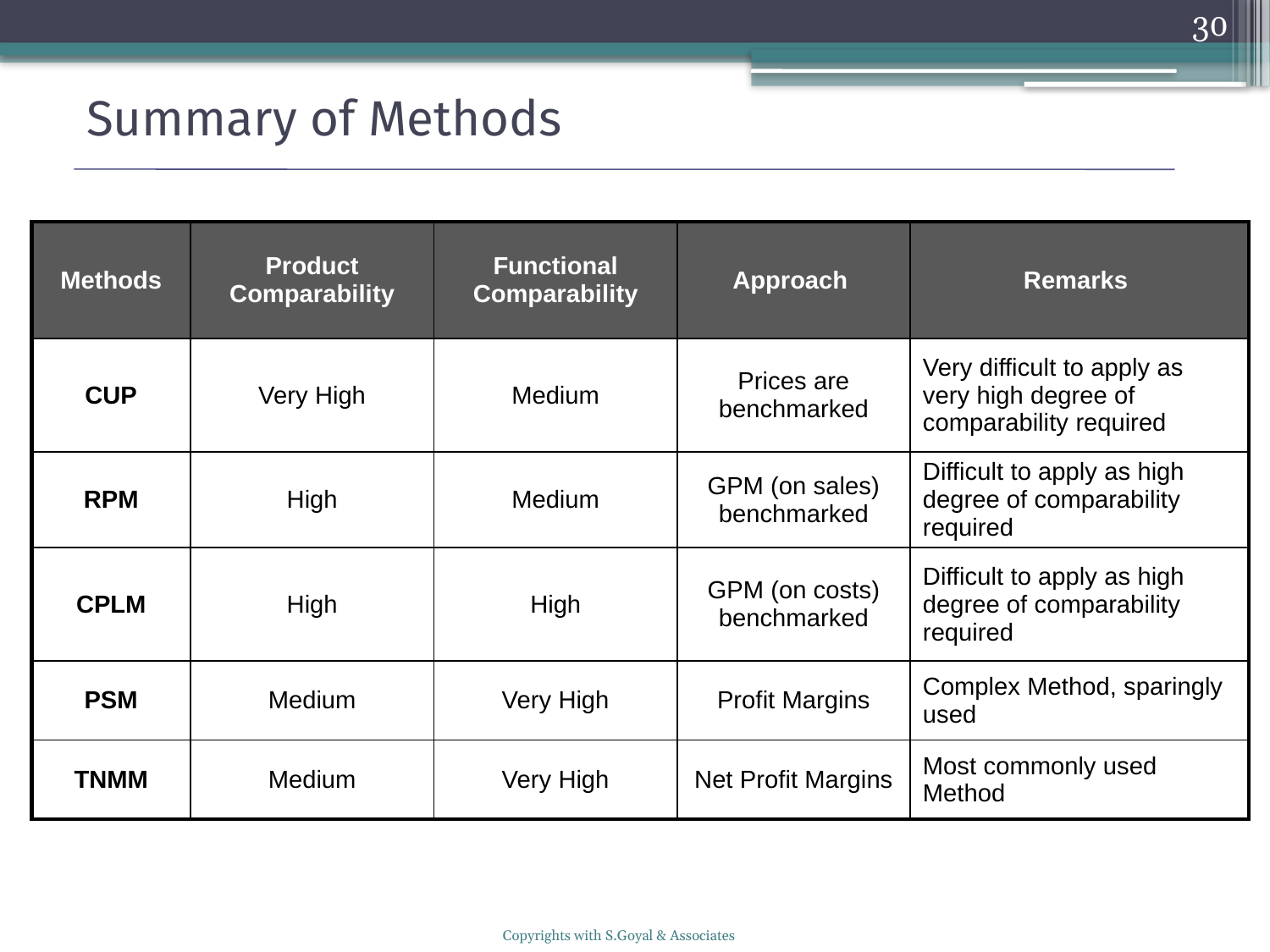

30
# Summary of Methods
| Methods | Product Comparability | Functional Comparability | Approach | Remarks |
| --- | --- | --- | --- | --- |
| CUP | Very High | Medium | Prices are benchmarked | Very difficult to apply as very high degree of comparability required |
| RPM | High | Medium | GPM (on sales) benchmarked | Difficult to apply as high degree of comparability required |
| CPLM | High | High | GPM (on costs) benchmarked | Difficult to apply as high degree of comparability required |
| PSM | Medium | Very High | Profit Margins | Complex Method, sparingly used |
| TNMM | Medium | Very High | Net Profit Margins | Most commonly used Method |
Copyrights with S.Goyal & Associates